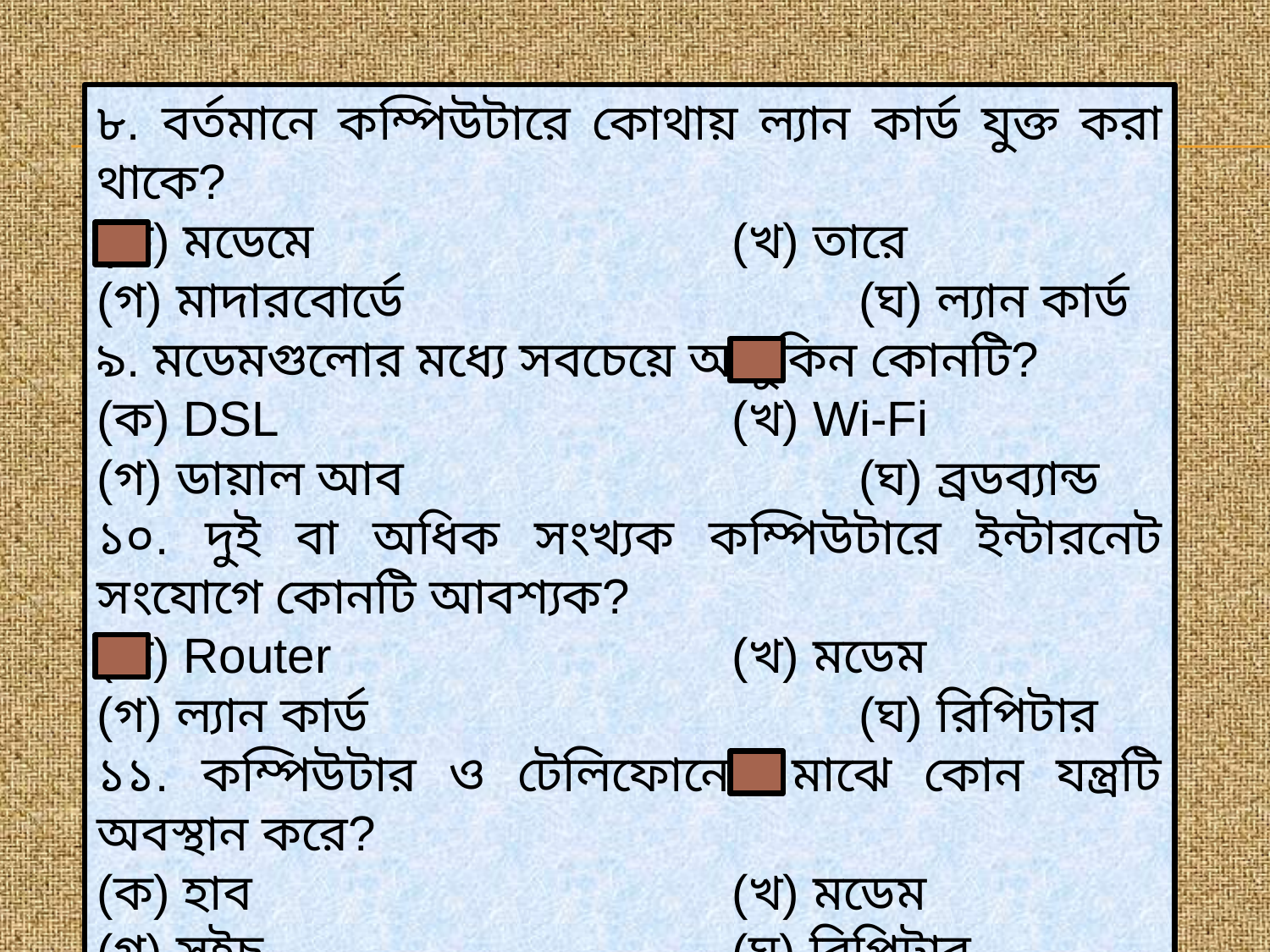

৮. বর্তমানে কম্পিউটারে কোথায় ল্যান কার্ড যুক্ত করা থাকে?
(ক) মডেমে 				(খ) তারে
(গ) মাদারবোর্ডে 				(ঘ) ল্যান কার্ড
৯. মডেমগুলোর মধ্যে সবচেয়ে আধুকিন কোনটি?
(ক) DSL 				(খ) Wi-Fi
(গ) ডায়াল আব 				(ঘ) ব্রডব্যান্ড
১০. দুই বা অধিক সংখ্যক কম্পিউটারে ইন্টারনেট সংযোগে কোনটি আবশ্যক?
(ক) Router 				(খ) মডেম
(গ) ল্যান কার্ড 				(ঘ) রিপিটার
১১. কম্পিউটার ও টেলিফোনের মাঝে কোন যন্ত্রটি অবস্থান করে?
(ক) হাব 				(খ) মডেম
(গ) সুইচ 				(ঘ) রিপিটার